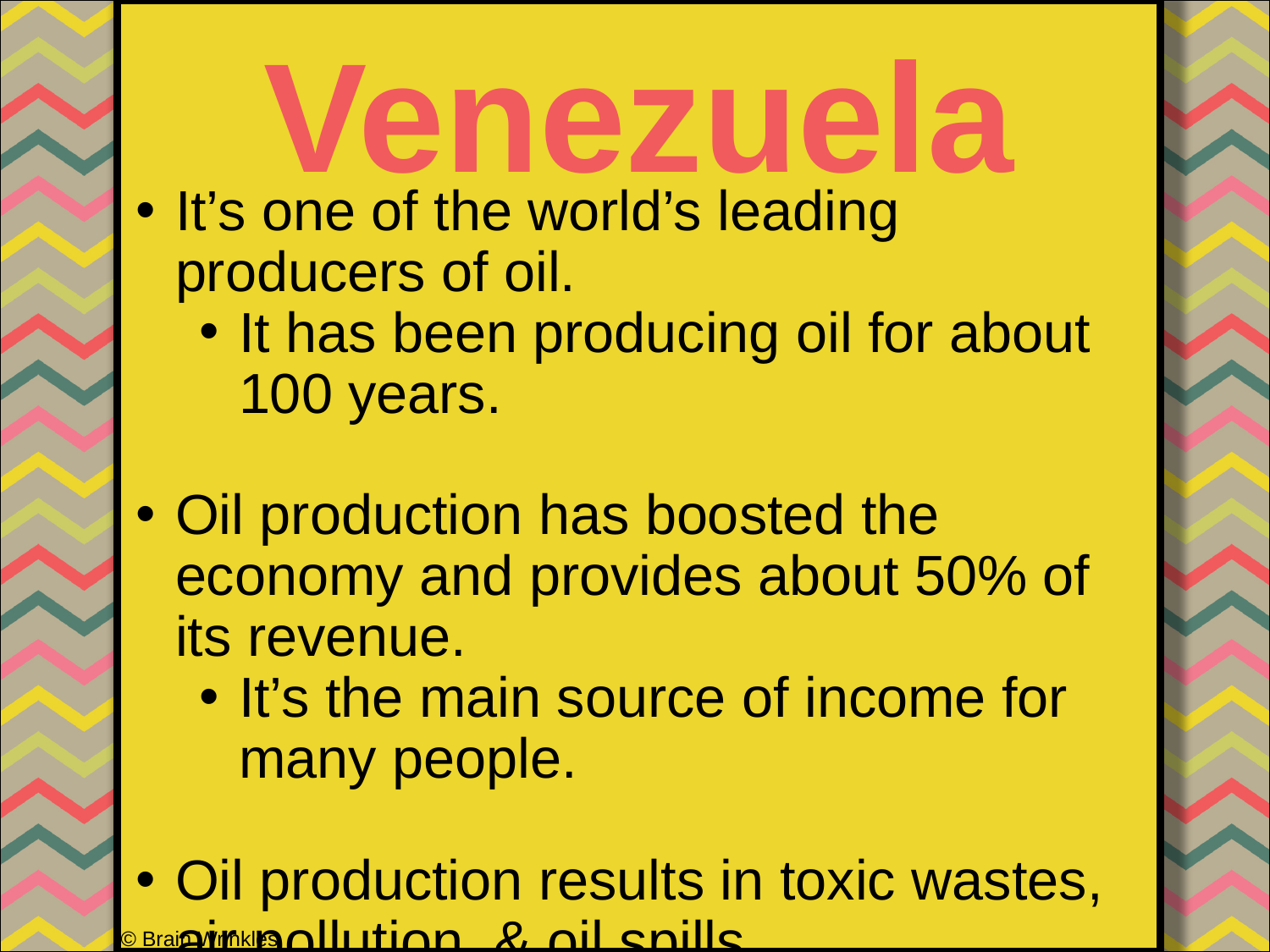

Venezuela
#
It’s one of the world’s leading producers of oil.
It has been producing oil for about 100 years.

Oil production has boosted the economy and provides about 50% of its revenue.
It’s the main source of income for many people.

Oil production results in toxic wastes, air pollution, & oil spills.

© Brain Wrinkles